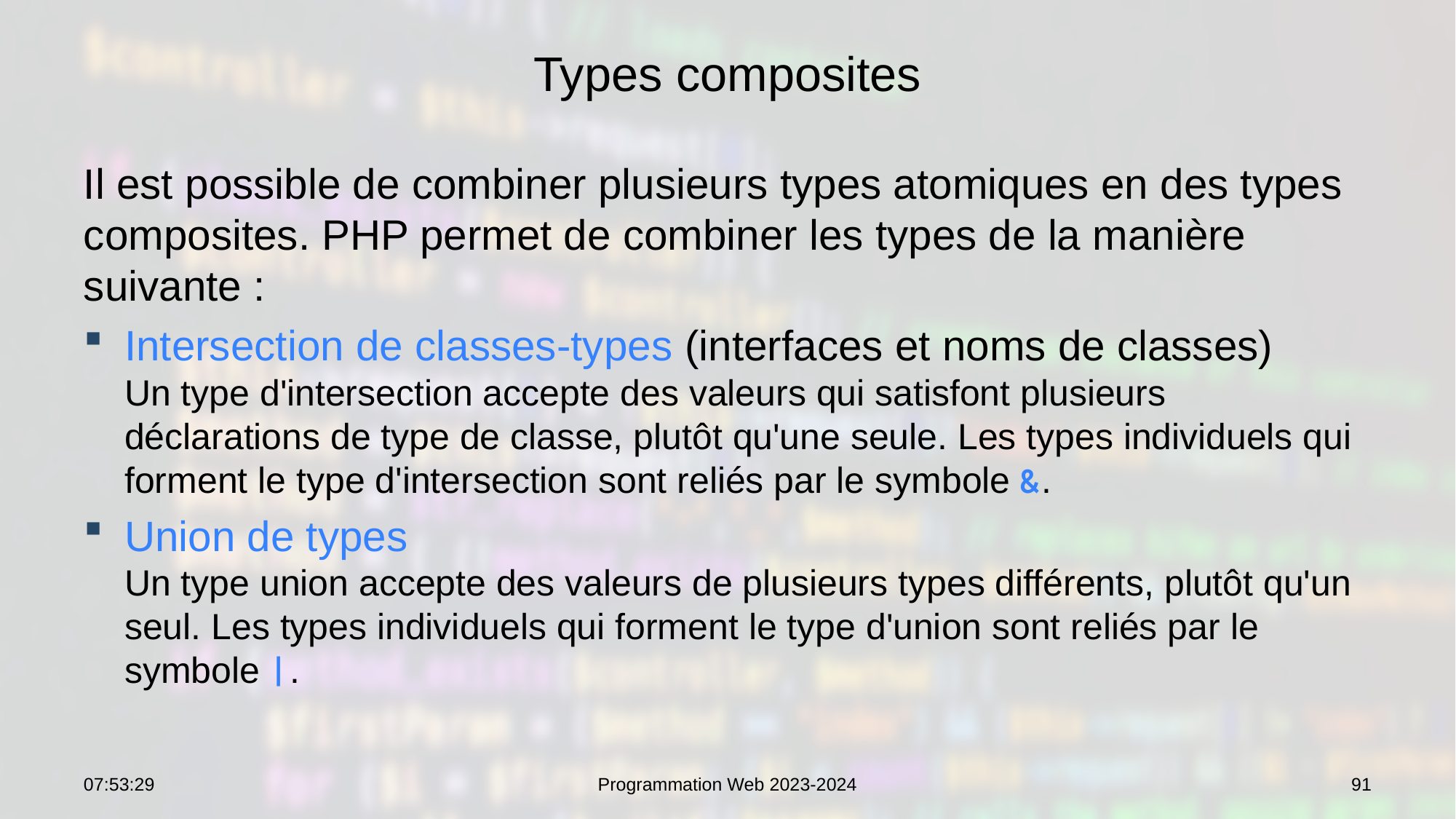

# Types composites
Il est possible de combiner plusieurs types atomiques en des types composites. PHP permet de combiner les types de la manière suivante :
Intersection de classes-types (interfaces et noms de classes)
Un type d'intersection accepte des valeurs qui satisfont plusieurs déclarations de type de classe, plutôt qu'une seule. Les types individuels qui forment le type d'intersection sont reliés par le symbole &.
Union de types
Un type union accepte des valeurs de plusieurs types différents, plutôt qu'un seul. Les types individuels qui forment le type d'union sont reliés par le symbole |.
07:53:29
Programmation Web 2023-2024
91